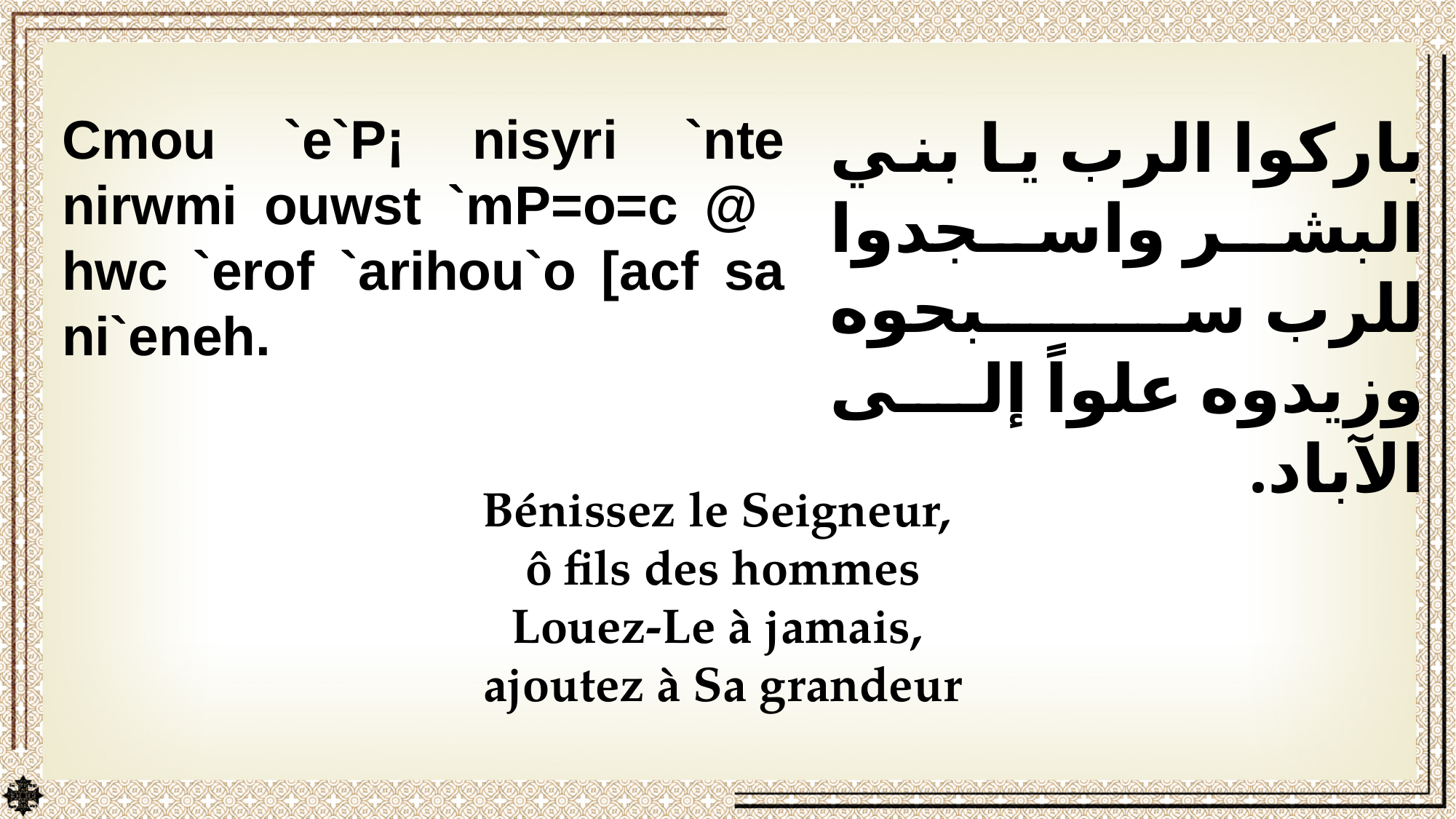

Cmou `e`P¡ nisyri `nte nirwmi ouwst `mP=o=c @  hwc `erof `arihou`o [acf sa ni`eneh.
باركوا الرب يا بني البشر واسجدوا للرب سبحوه وزيدوه علواً إلى الآباد.
Bénissez le Seigneur,
ô fils des hommes
Louez-Le à jamais,
ajoutez à Sa grandeur